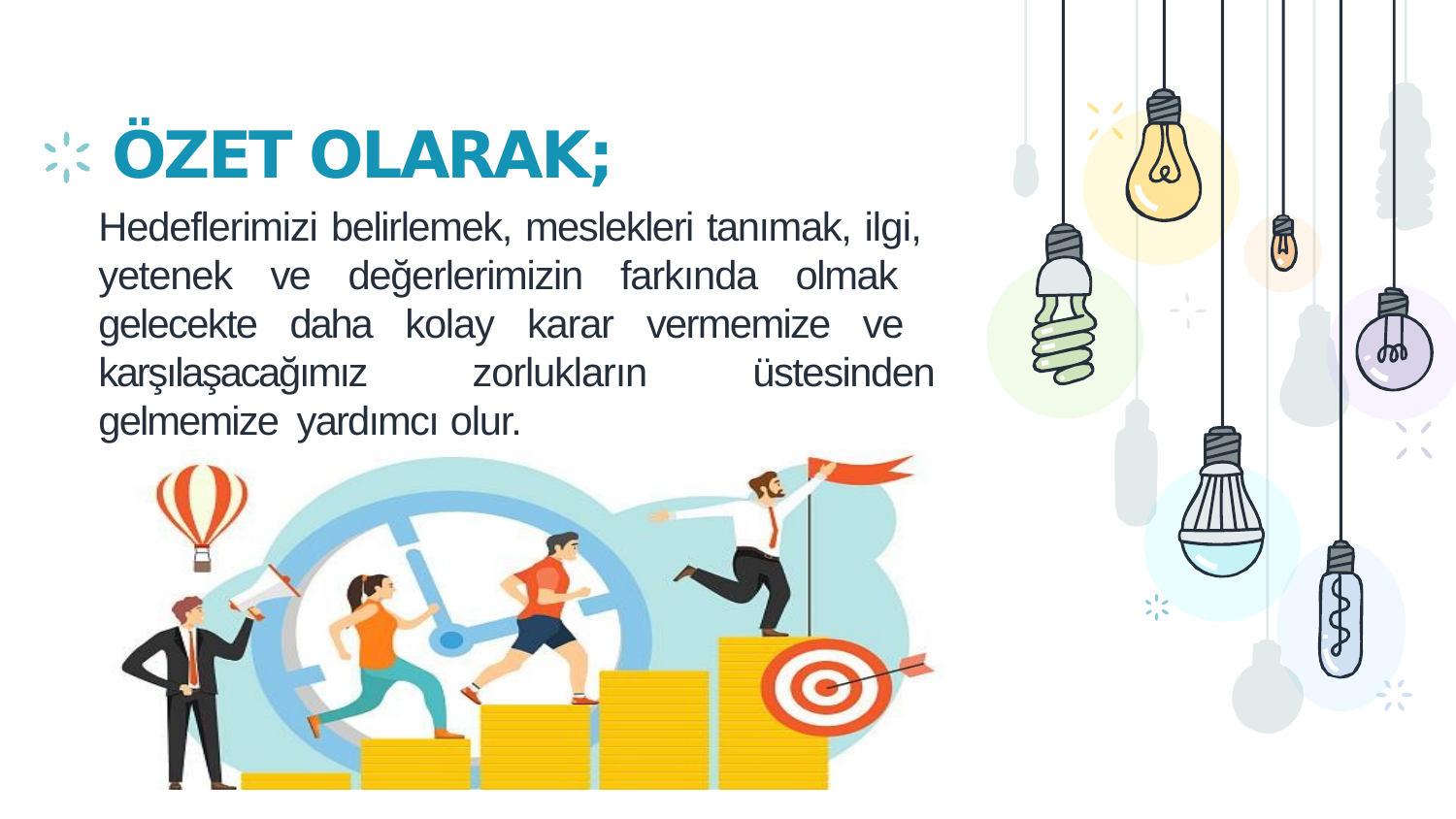

# ÖZET OLARAK;
Hedeflerimizi belirlemek, meslekleri tanımak, ilgi,  yetenek ve değerlerimizin farkında olmak  gelecekte daha kolay karar vermemize ve  karşılaşacağımız zorlukların üstesinden gelmemize  yardımcı olur.

24